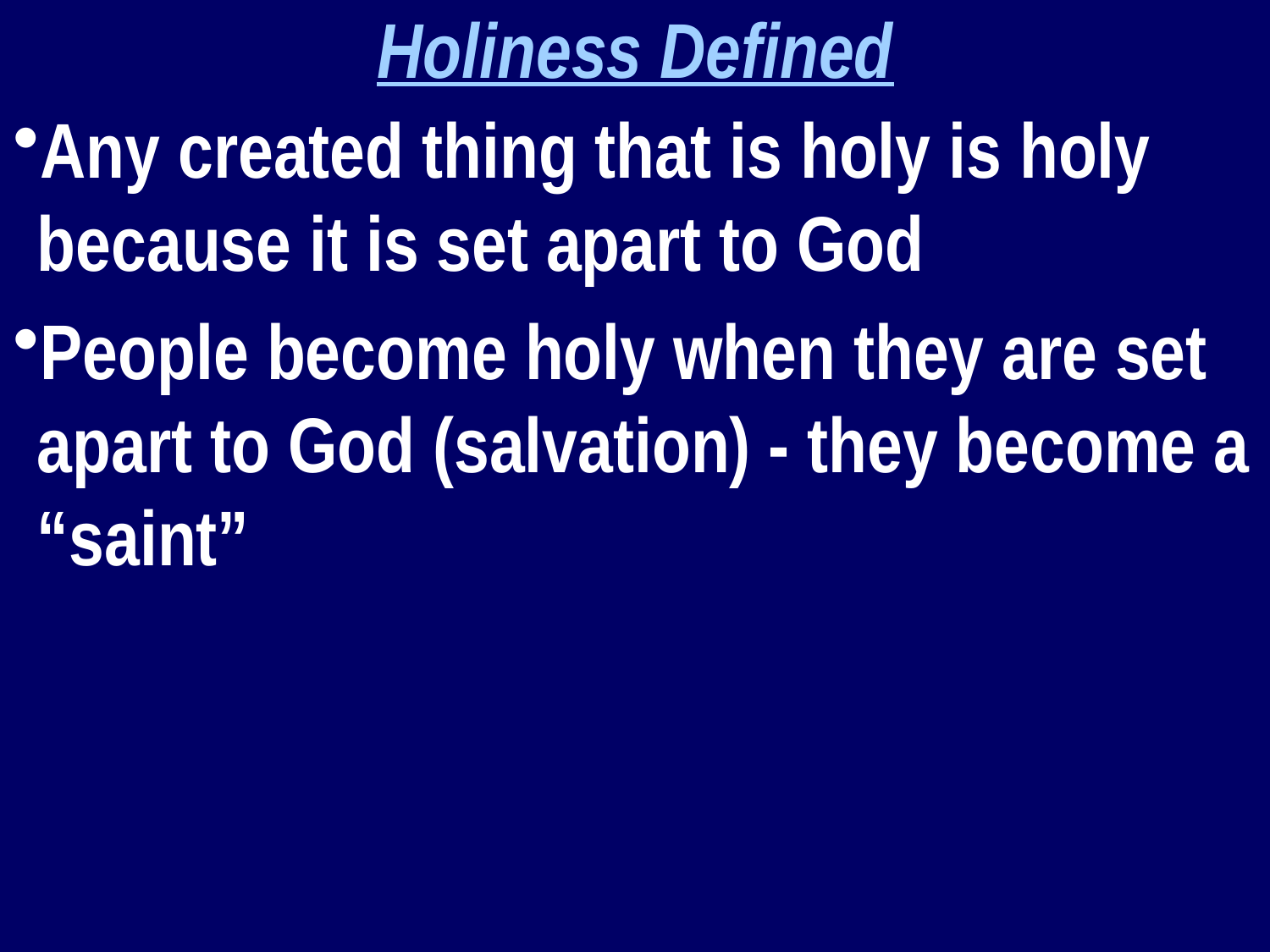

Holiness Defined
Any created thing that is holy is holy because it is set apart to God
People become holy when they are set apart to God (salvation) - they become a “saint”